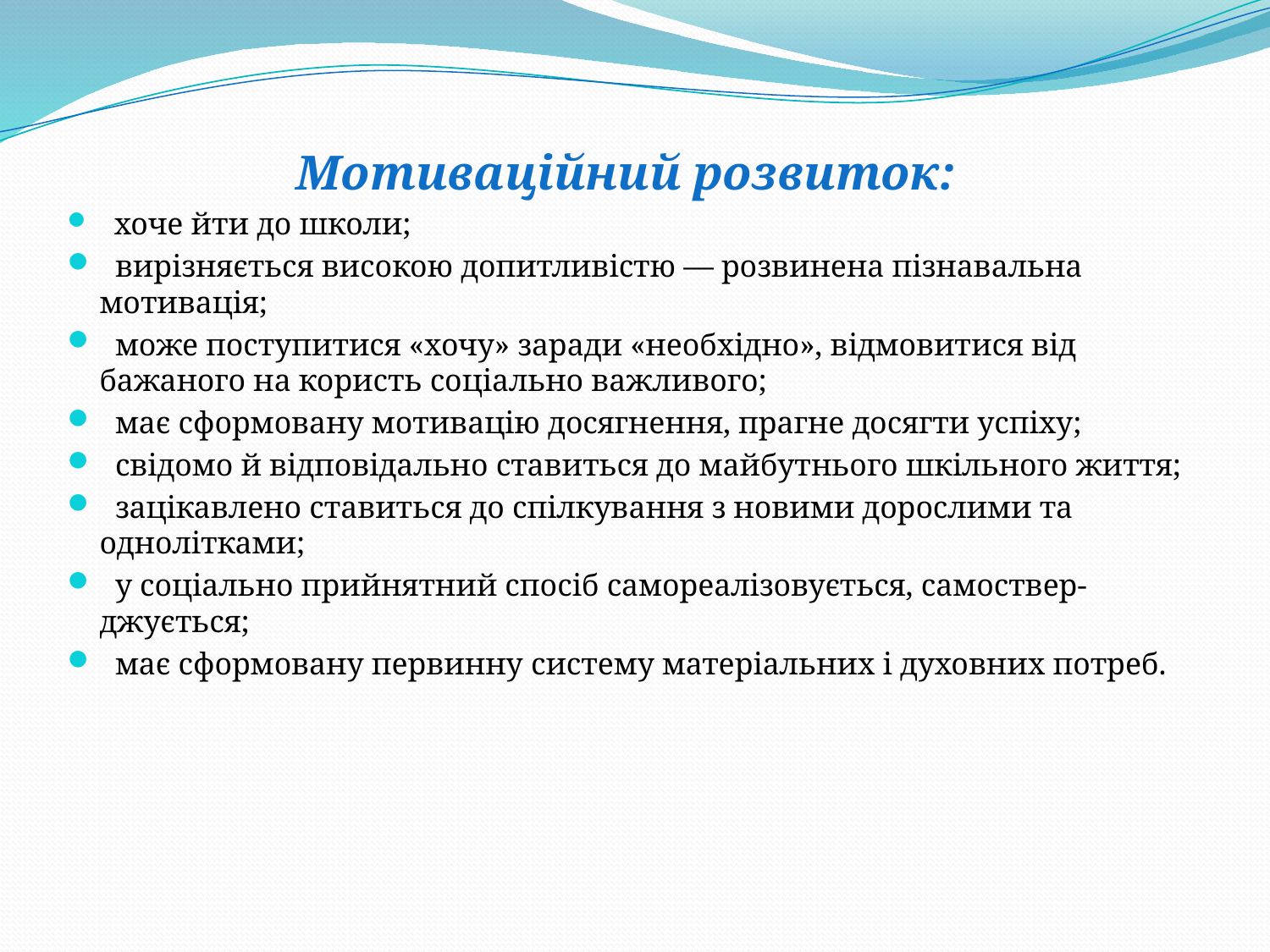

Мотиваційний розвиток:
  хоче йти до школи;
  вирізняється високою допитливістю — розвинена пізнавальна мотивація;
  може поступитися «хочу» заради «необхідно», відмовитися від бажаного на користь соціально важливого;
  має сформовану мотивацію досягнення, прагне досягти успіху;
  свідомо й відповідально ставиться до майбутнього шкільного життя;
  зацікавлено ставиться до спілкування з новими дорослими та однолітками;
  у соціально прийнятний спосіб самореалізовується, самоствер- джується;
  має сформовану первинну систему матеріальних і духовних потреб.